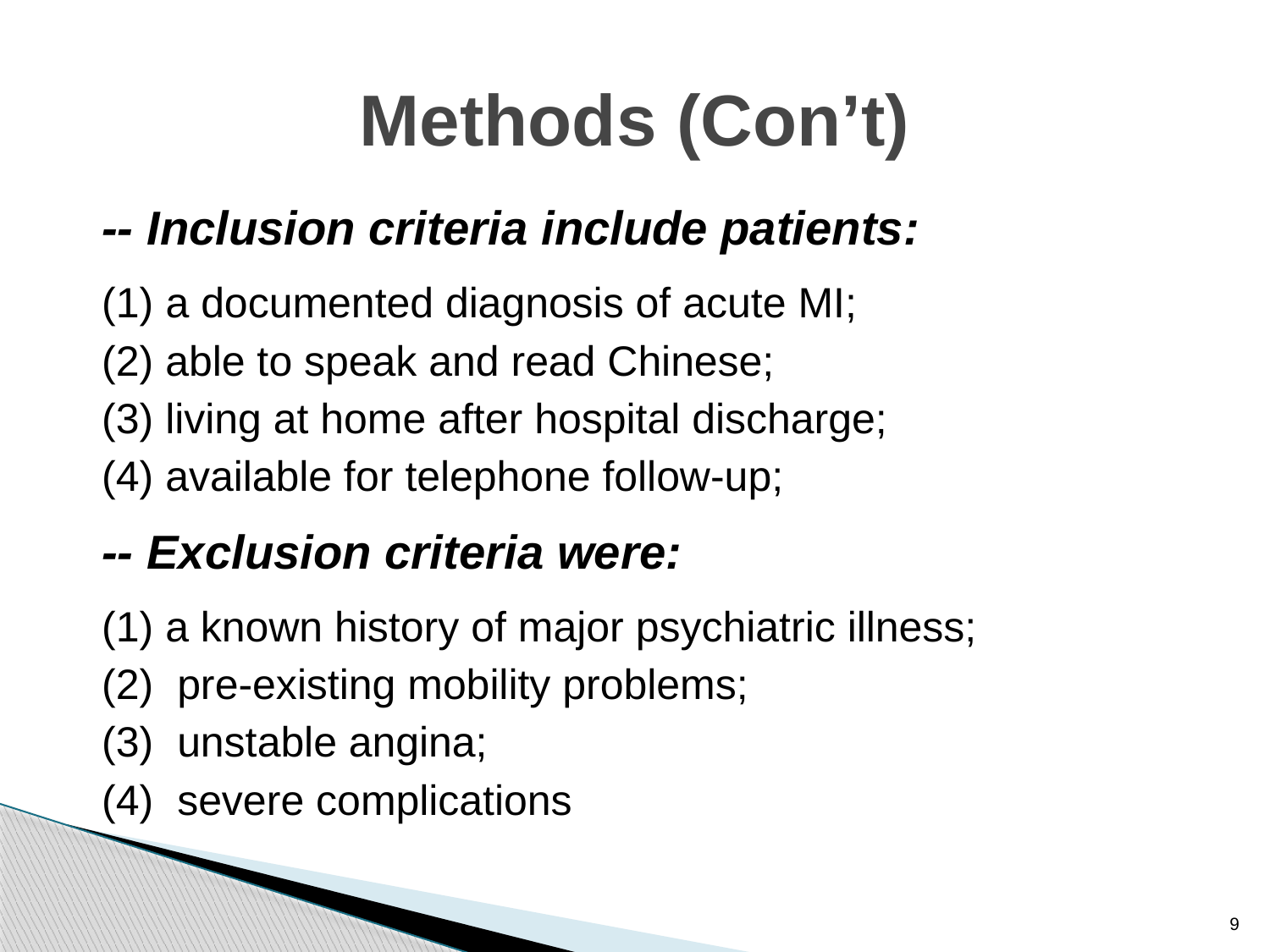

# Methods (Con’t)
-- Inclusion criteria include patients:
(1) a documented diagnosis of acute MI;
(2) able to speak and read Chinese;
(3) living at home after hospital discharge;
(4) available for telephone follow-up;
-- Exclusion criteria were:
(1) a known history of major psychiatric illness;
(2)  pre-existing mobility problems;
(3)  unstable angina;
(4)  severe complications
9